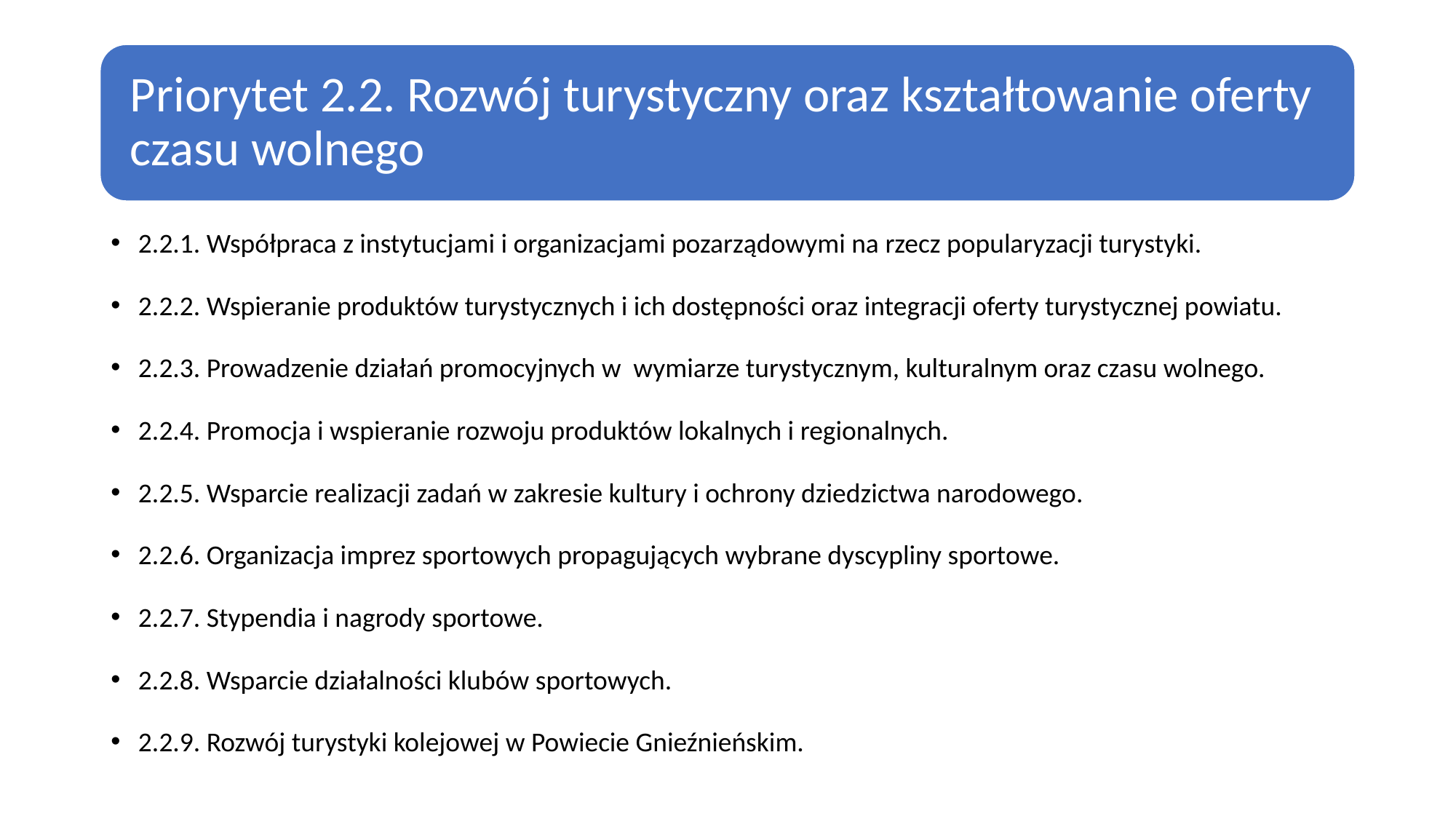

Priorytet 2.2. Rozwój turystyczny oraz kształtowanie oferty czasu wolnego
2.2.1. Współpraca z instytucjami i organizacjami pozarządowymi na rzecz popularyzacji turystyki.
2.2.2. Wspieranie produktów turystycznych i ich dostępności oraz integracji oferty turystycznej powiatu.
2.2.3. Prowadzenie działań promocyjnych w  wymiarze turystycznym, kulturalnym oraz czasu wolnego.
2.2.4. Promocja i wspieranie rozwoju produktów lokalnych i regionalnych.
2.2.5. Wsparcie realizacji zadań w zakresie kultury i ochrony dziedzictwa narodowego.
2.2.6. Organizacja imprez sportowych propagujących wybrane dyscypliny sportowe.
2.2.7. Stypendia i nagrody sportowe.
2.2.8. Wsparcie działalności klubów sportowych.
2.2.9. Rozwój turystyki kolejowej w Powiecie Gnieźnieńskim.